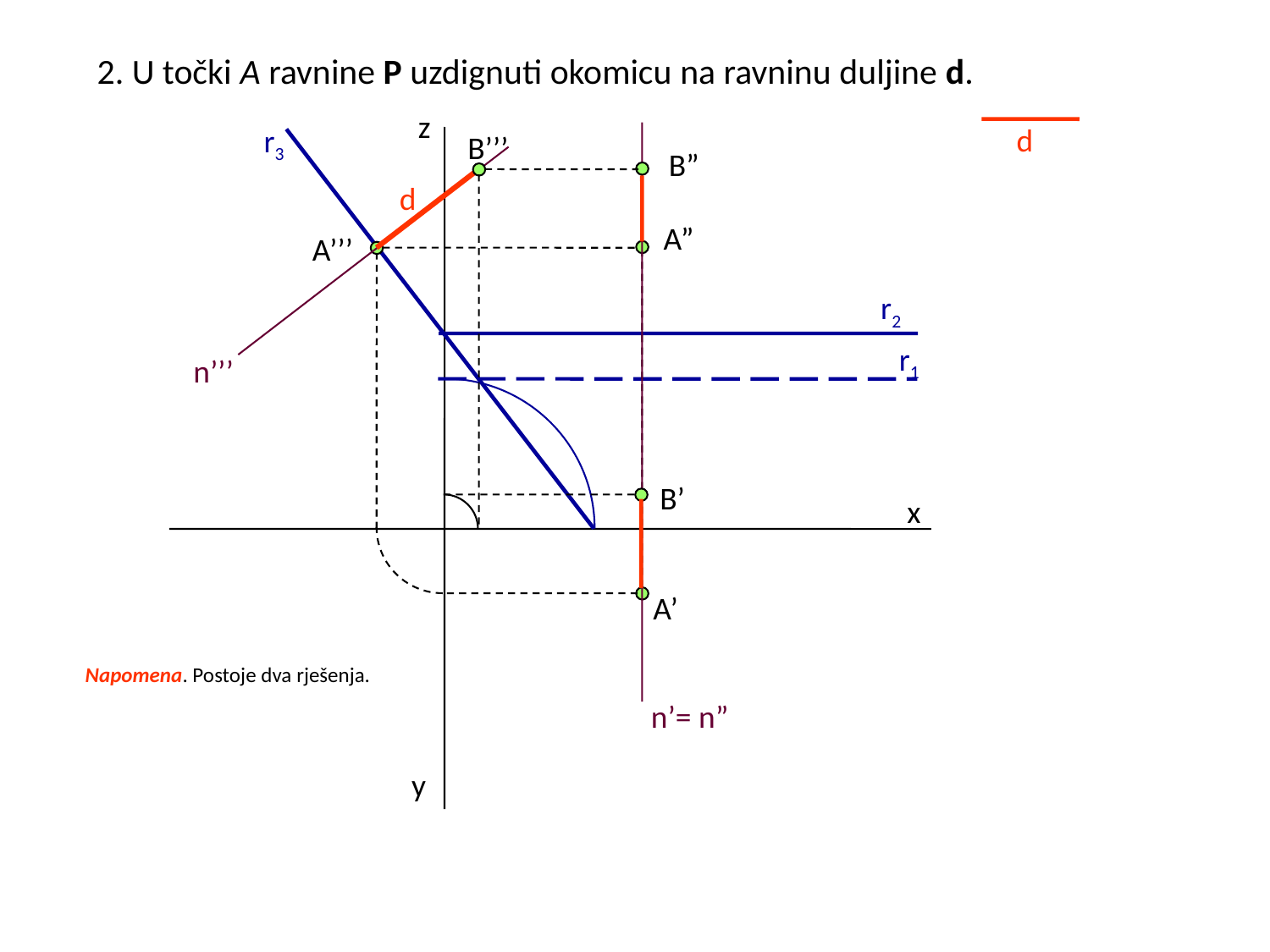

2. U točki A ravnine P uzdignuti okomicu na ravninu duljine d.
z
d
r3

B’’’

n’= n”
B”

n’’’

d

A”

A’’’

r2
r1

B’

x

A’

Napomena. Postoje dva rješenja.
y